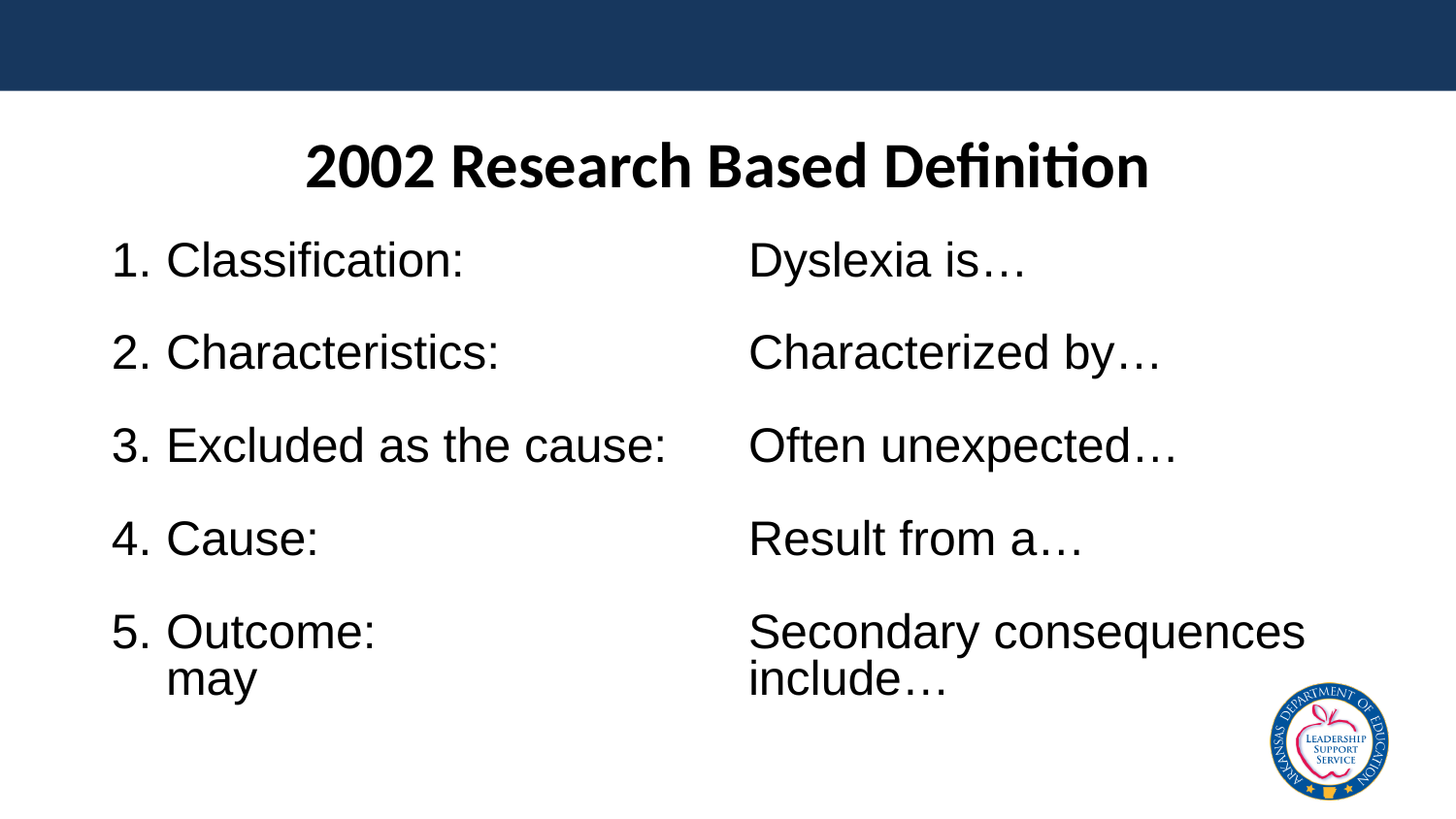

# 2002 Research Based Definition
Classification:		Dyslexia is…

Characteristics:		Characterized by…

Excluded as the cause:	Often unexpected…

Cause: 			Result from a…

Outcome:			Secondary consequences may 				include…